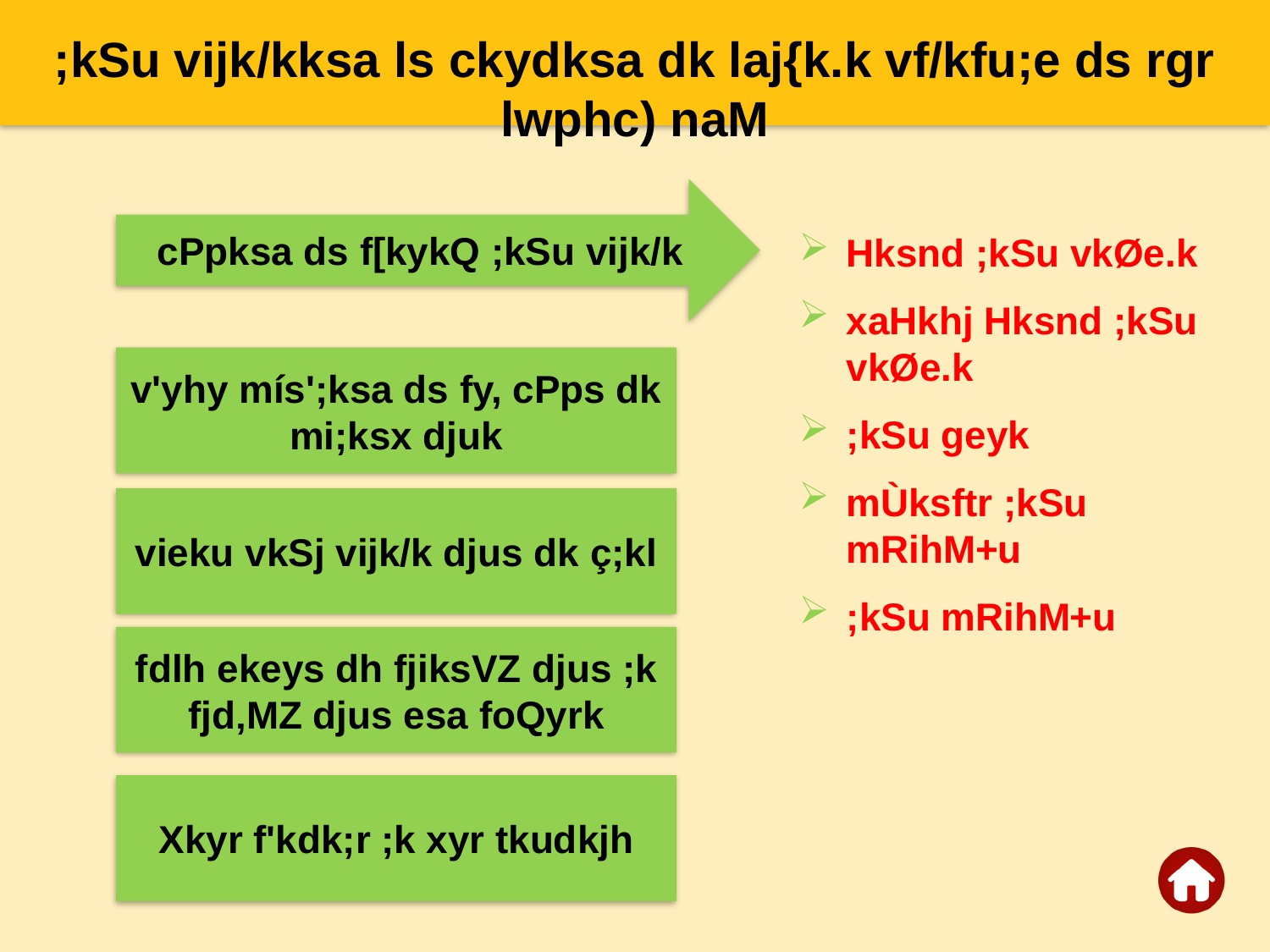

;kSu vijk/kksa ls ckydksa dk laj{k.k vf/kfu;e ds rgr lwphc) naM
cPpksa ds f[kykQ ;kSu vijk/k
Hksnd ;kSu vkØe.k
xaHkhj Hksnd ;kSu vkØe.k
;kSu geyk
mÙksftr ;kSu mRihM+u
;kSu mRihM+u
v'yhy mís';ksa ds fy, cPps dk mi;ksx djuk
vieku vkSj vijk/k djus dk ç;kl
fdlh ekeys dh fjiksVZ djus ;k fjd‚MZ djus esa foQyrk
Xkyr f'kdk;r ;k xyr tkudkjh